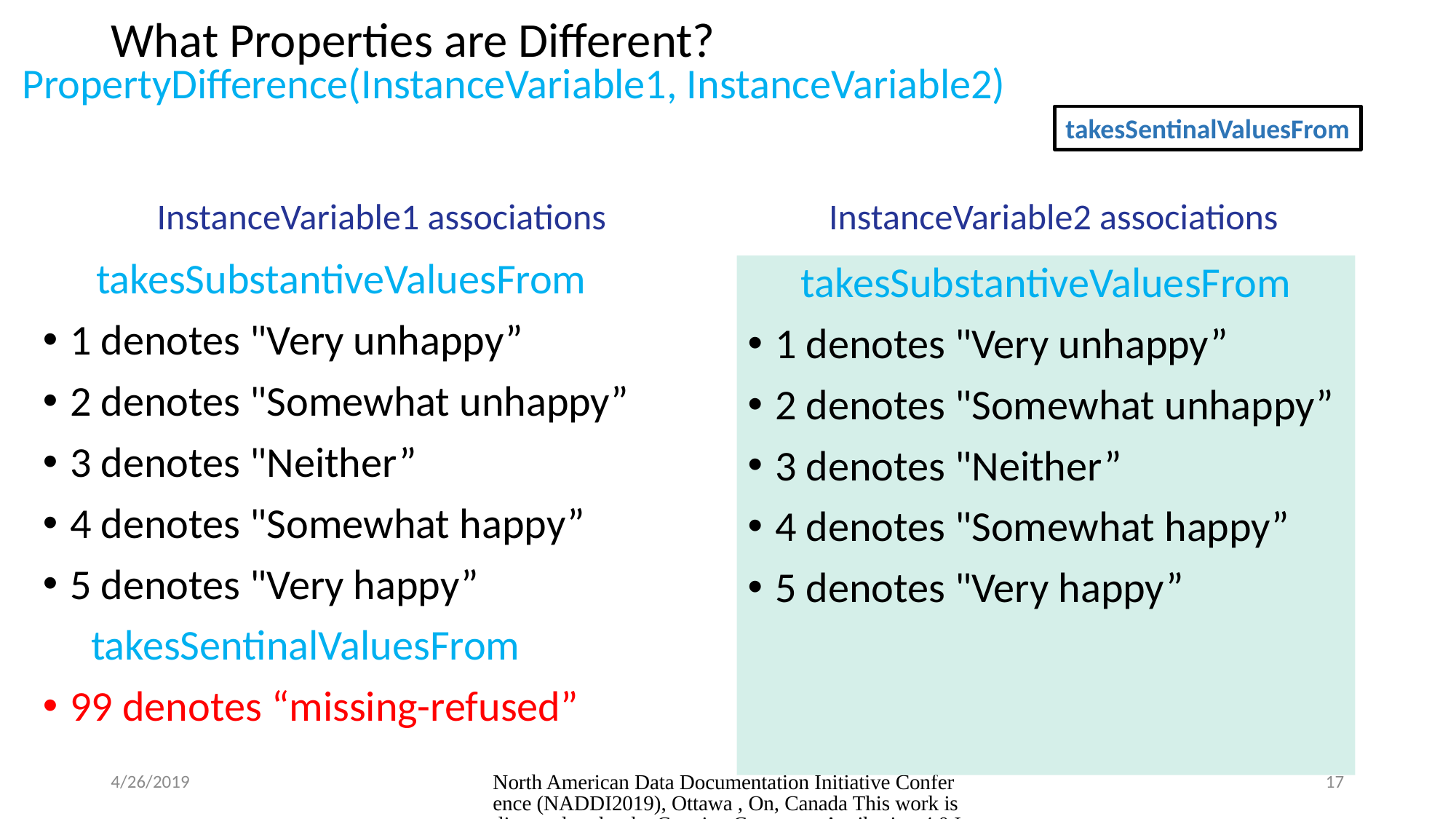

# What Properties are Different?
PropertyDifference(InstanceVariable1, InstanceVariable2)
takesSentinalValuesFrom
InstanceVariable1 associations
InstanceVariable2 associations
takesSubstantiveValuesFrom
1 denotes "Very unhappy”
2 denotes "Somewhat unhappy”
3 denotes "Neither”
4 denotes "Somewhat happy”
5 denotes "Very happy”
     takesSentinalValuesFrom
99 denotes “missing-refused”

takesSubstantiveValuesFrom
1 denotes "Very unhappy”
2 denotes "Somewhat unhappy”
3 denotes "Neither”
4 denotes "Somewhat happy”
5 denotes "Very happy”

4/26/2019
North American Data Documentation Initiative Conference (NADDI2019), Ottawa , On, Canada This work is licensed under the Creative Commons Attribution 4.0 International (CC BY 4.0)  License.
17